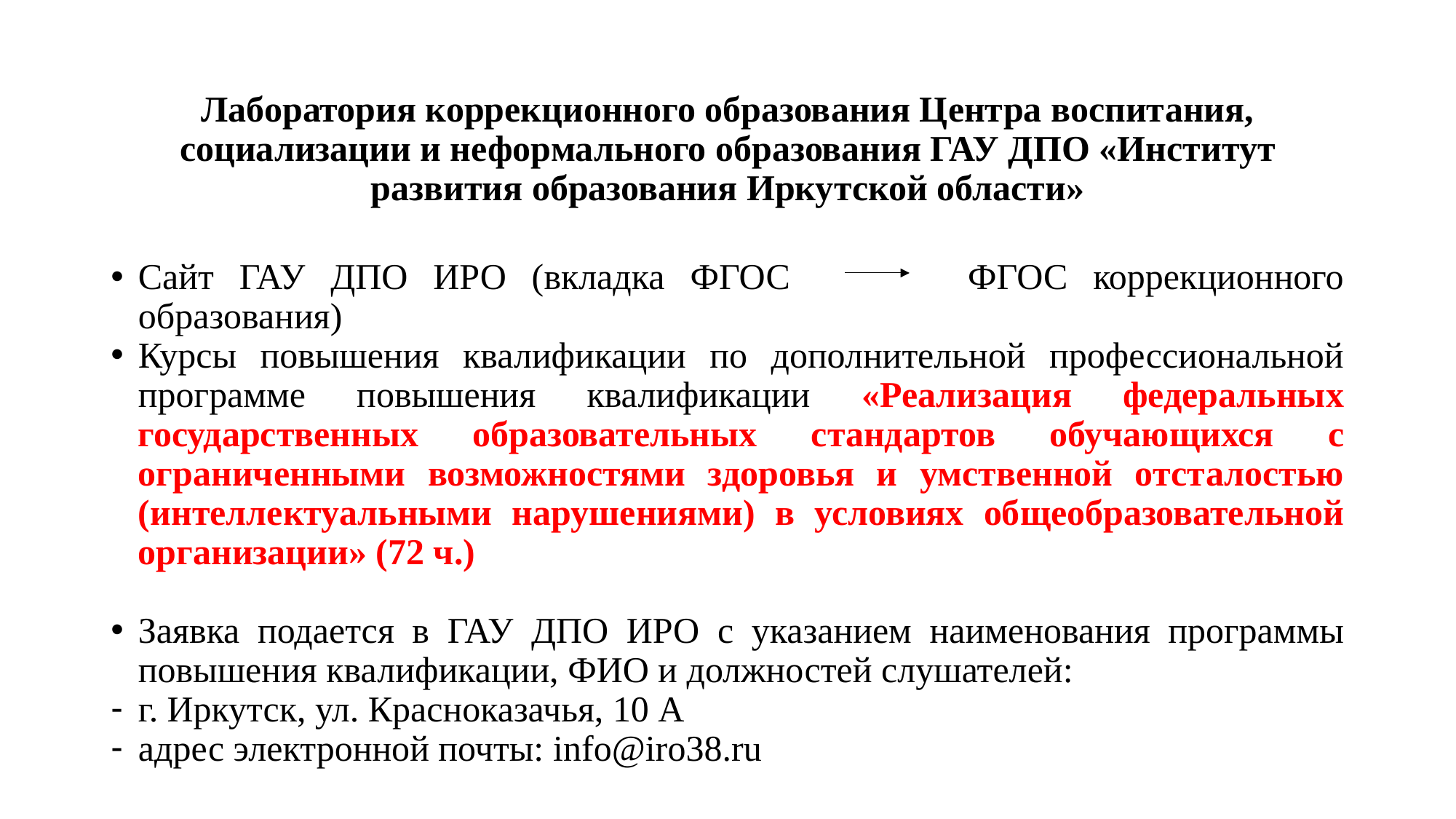

# Лаборатория коррекционного образования Центра воспитания, социализации и неформального образования ГАУ ДПО «Институт развития образования Иркутской области»
Сайт ГАУ ДПО ИРО (вкладка ФГОС       ФГОС коррекционного образования)
Курсы повышения квалификации по дополнительной профессиональной программе повышения квалификации «Реализация федеральных государственных образовательных стандартов обучающихся с ограниченными возможностями здоровья и умственной отсталостью (интеллектуальными нарушениями) в условиях общеобразовательной организации» (72 ч.)

Заявка подается в ГАУ ДПО ИРО с указанием наименования программы повышения квалификации, ФИО и должностей слушателей:
г. Иркутск, ул. Красноказачья, 10 А
адрес электронной почты: info@iro38.ru